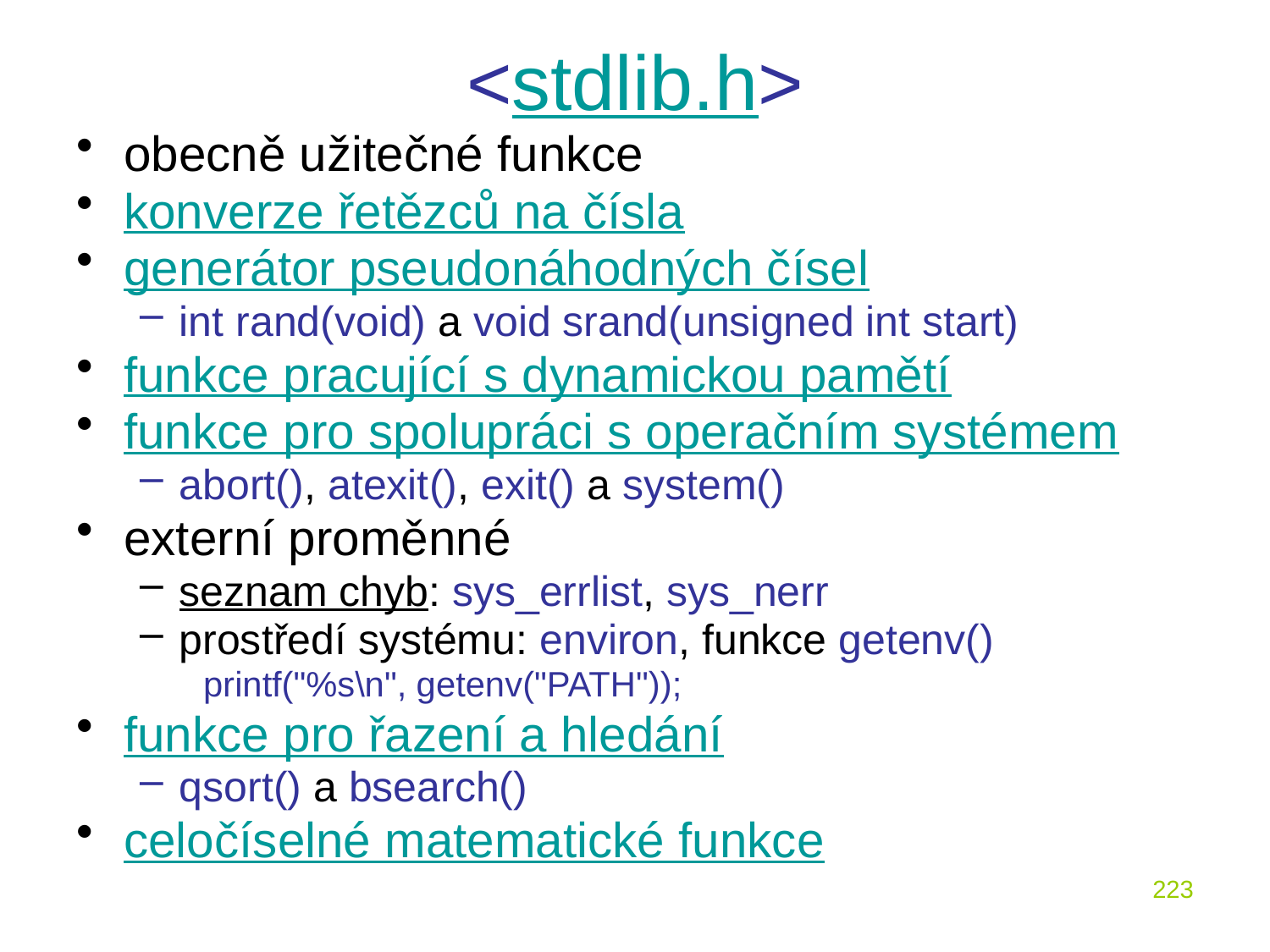

# <stdlib.h>
obecně užitečné funkce
konverze řetězců na čísla
generátor pseudonáhodných čísel
int rand(void) a void srand(unsigned int start)
funkce pracující s dynamickou pamětí
funkce pro spolupráci s operačním systémem
abort(), atexit(), exit() a system()
externí proměnné
seznam chyb: sys_errlist, sys_nerr
prostředí systému: environ, funkce getenv()
printf("%s\n", getenv("PATH"));
funkce pro řazení a hledání
qsort() a bsearch()
celočíselné matematické funkce
223